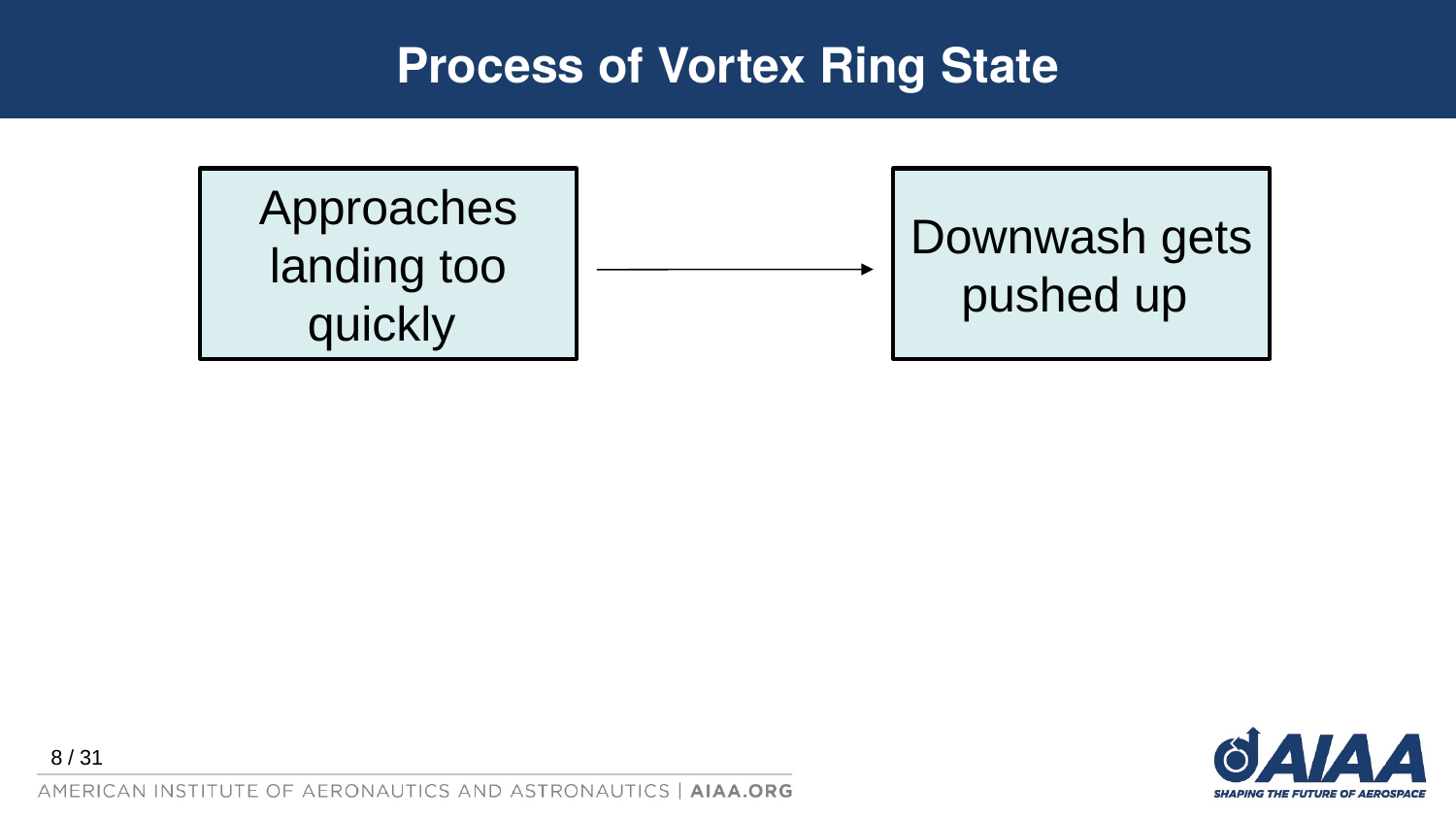

# Process of Vortex Ring State
Downwash gets pushed up
Approaches landing too quickly
8 / 31